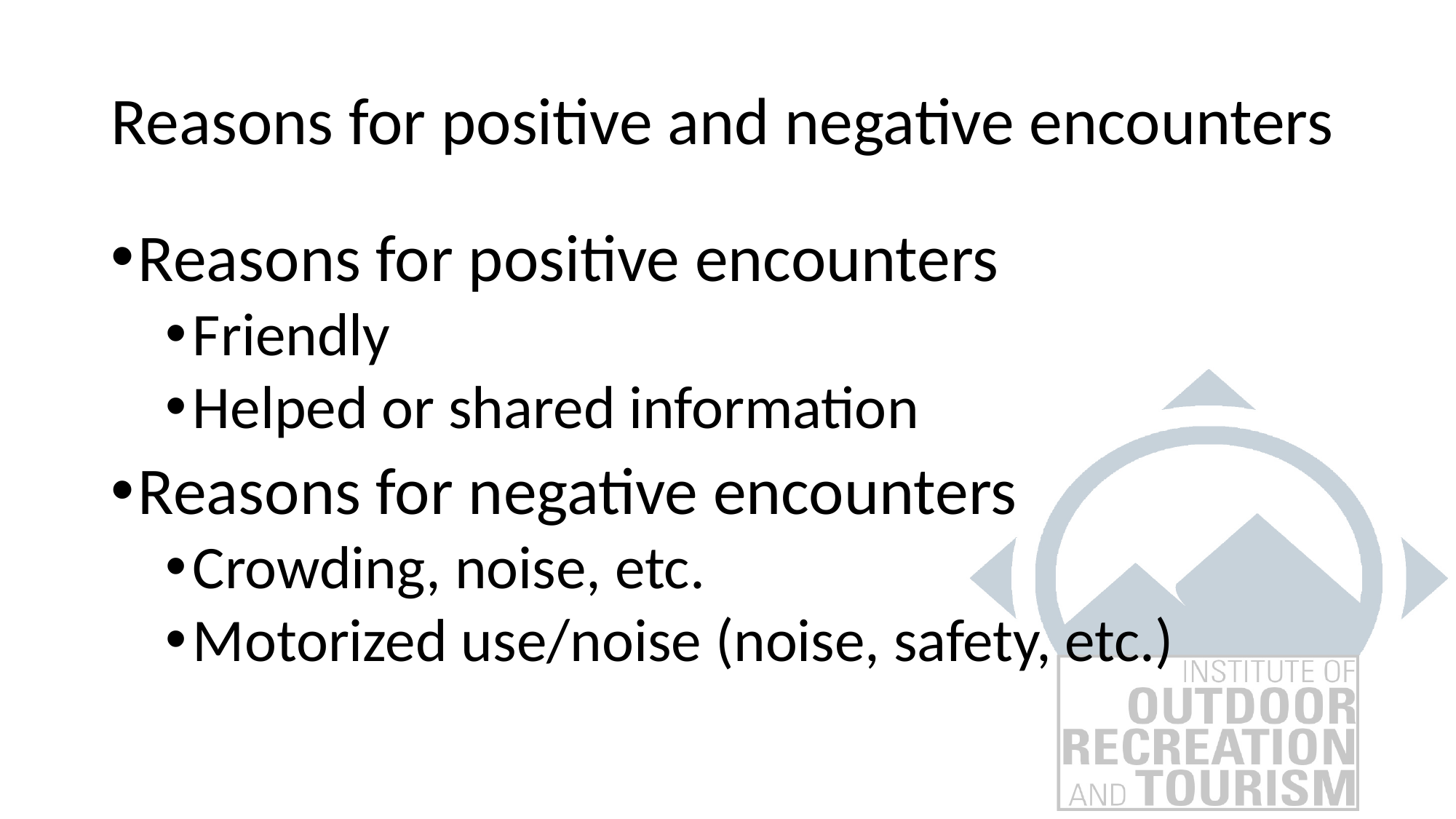

# Reasons for positive and negative encounters
Reasons for positive encounters
Friendly
Helped or shared information
Reasons for negative encounters
Crowding, noise, etc.
Motorized use/noise (noise, safety, etc.)